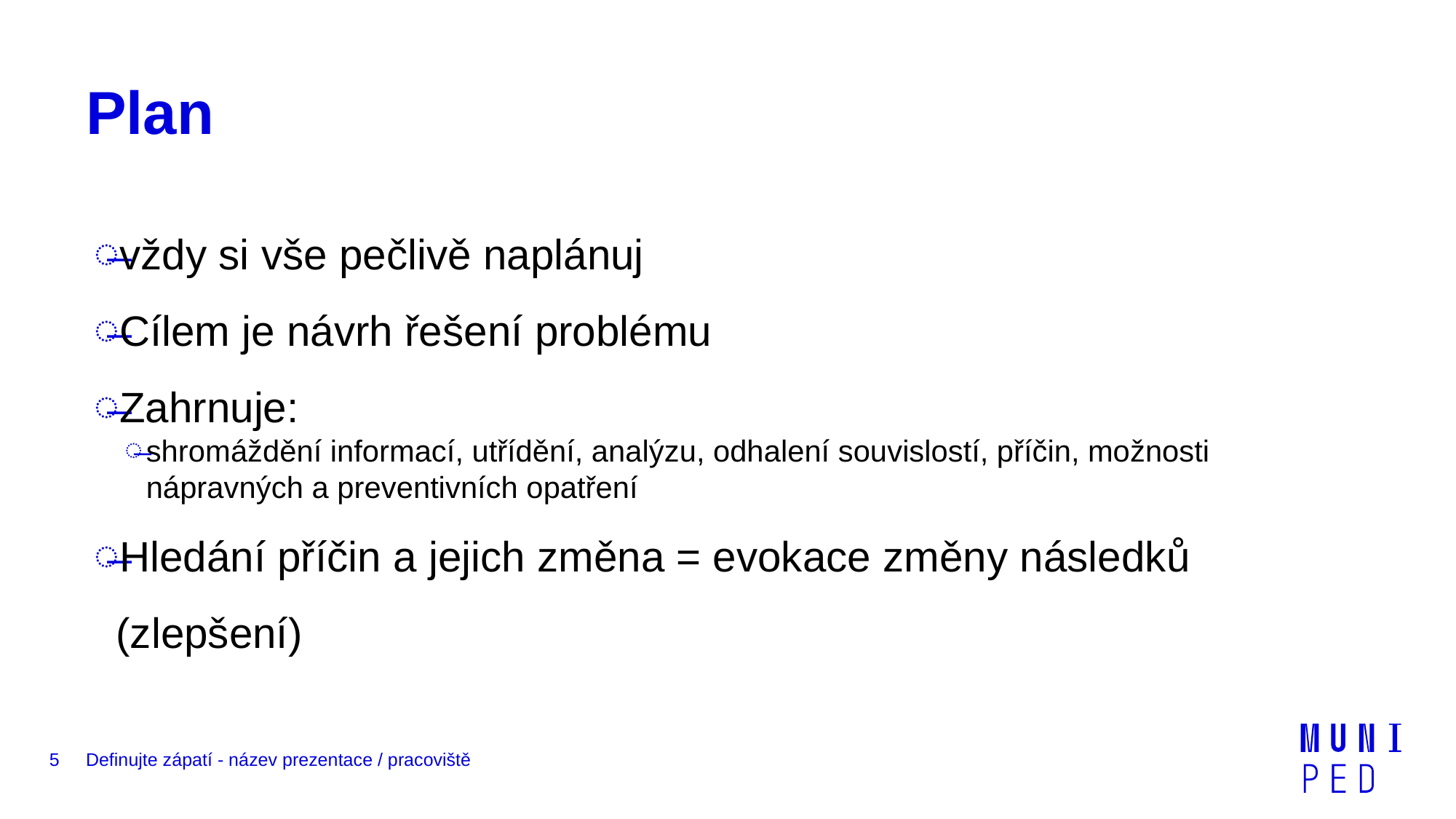

# Plan
vždy si vše pečlivě naplánuj
Cílem je návrh řešení problému
Zahrnuje:
shromáždění informací, utřídění, analýzu, odhalení souvislostí, příčin, možnosti nápravných a preventivních opatření
Hledání příčin a jejich změna = evokace změny následků (zlepšení)

5
Definujte zápatí - název prezentace / pracoviště